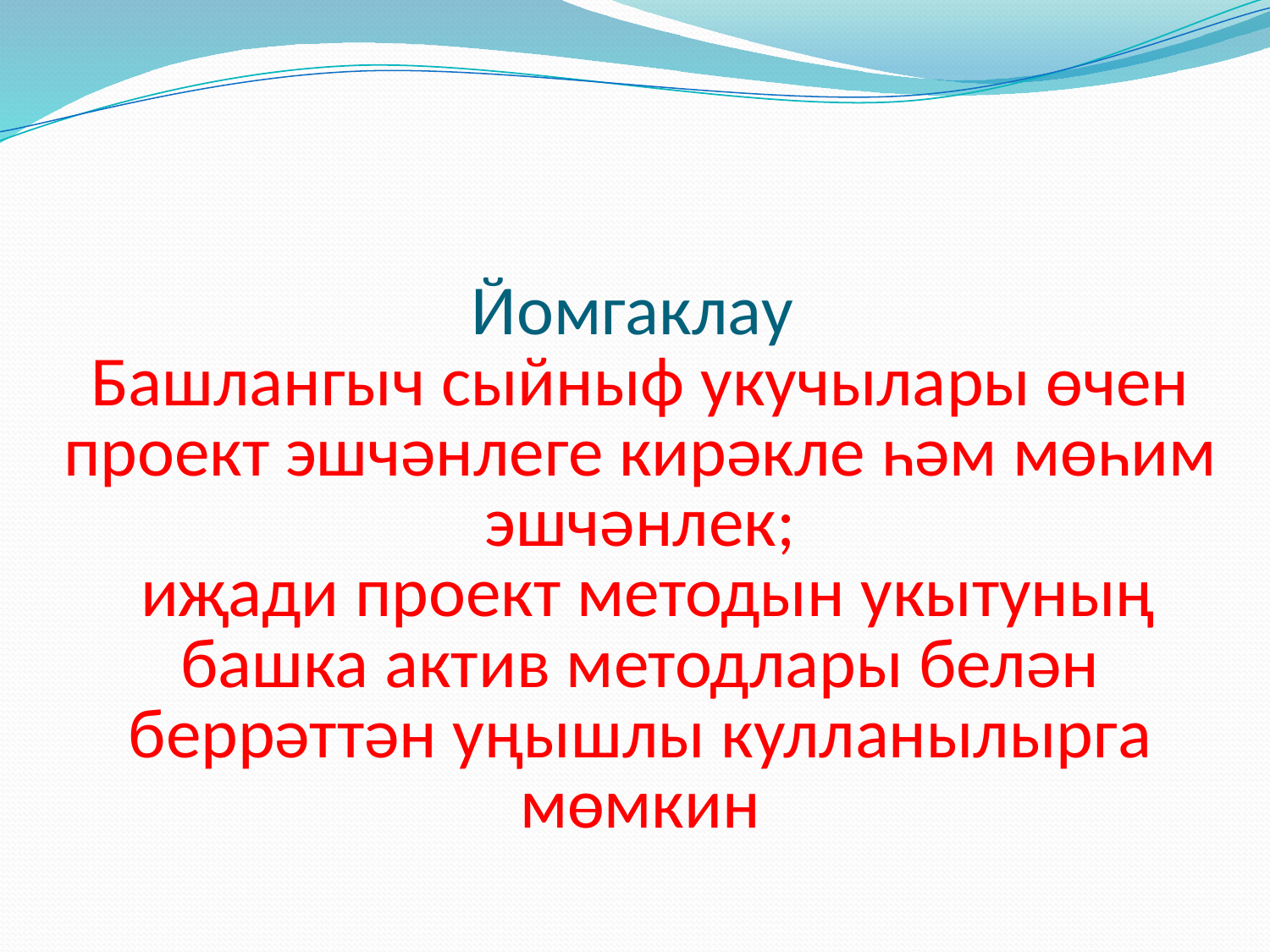

# Йомгаклау Башлангыч сыйныф укучылары өчен проект эшчәнлеге кирәкле һәм мөһим эшчәнлек; иҗади проект методын укытуның башка актив методлары белән беррәттән уңышлы кулланылырга мөмкин